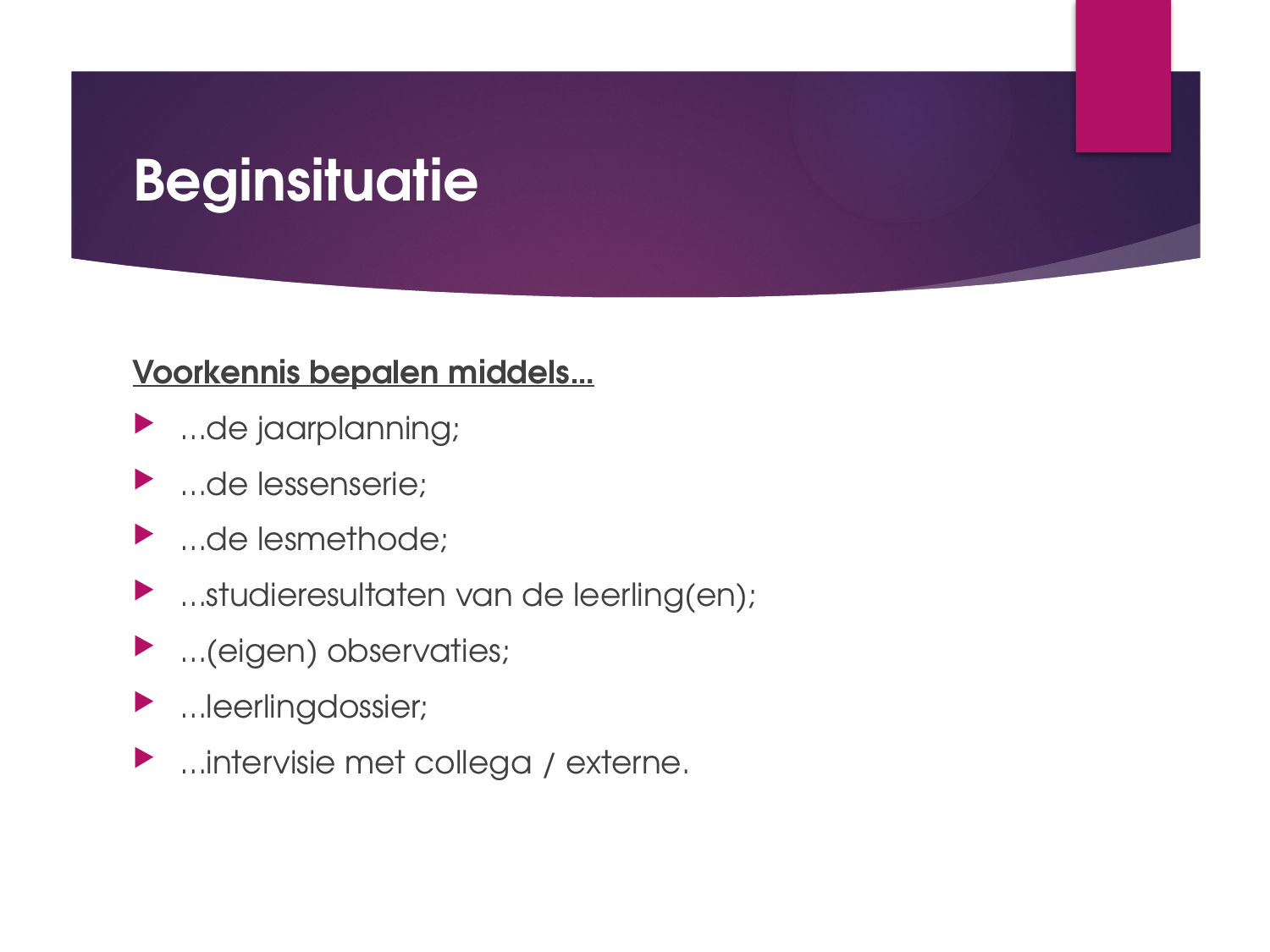

# Beginsituatie
Voorkennis bepalen middels…
…de jaarplanning;
…de lessenserie;
…de lesmethode;
…studieresultaten van de leerling(en);
…(eigen) observaties;
…leerlingdossier;
…intervisie met collega / externe.